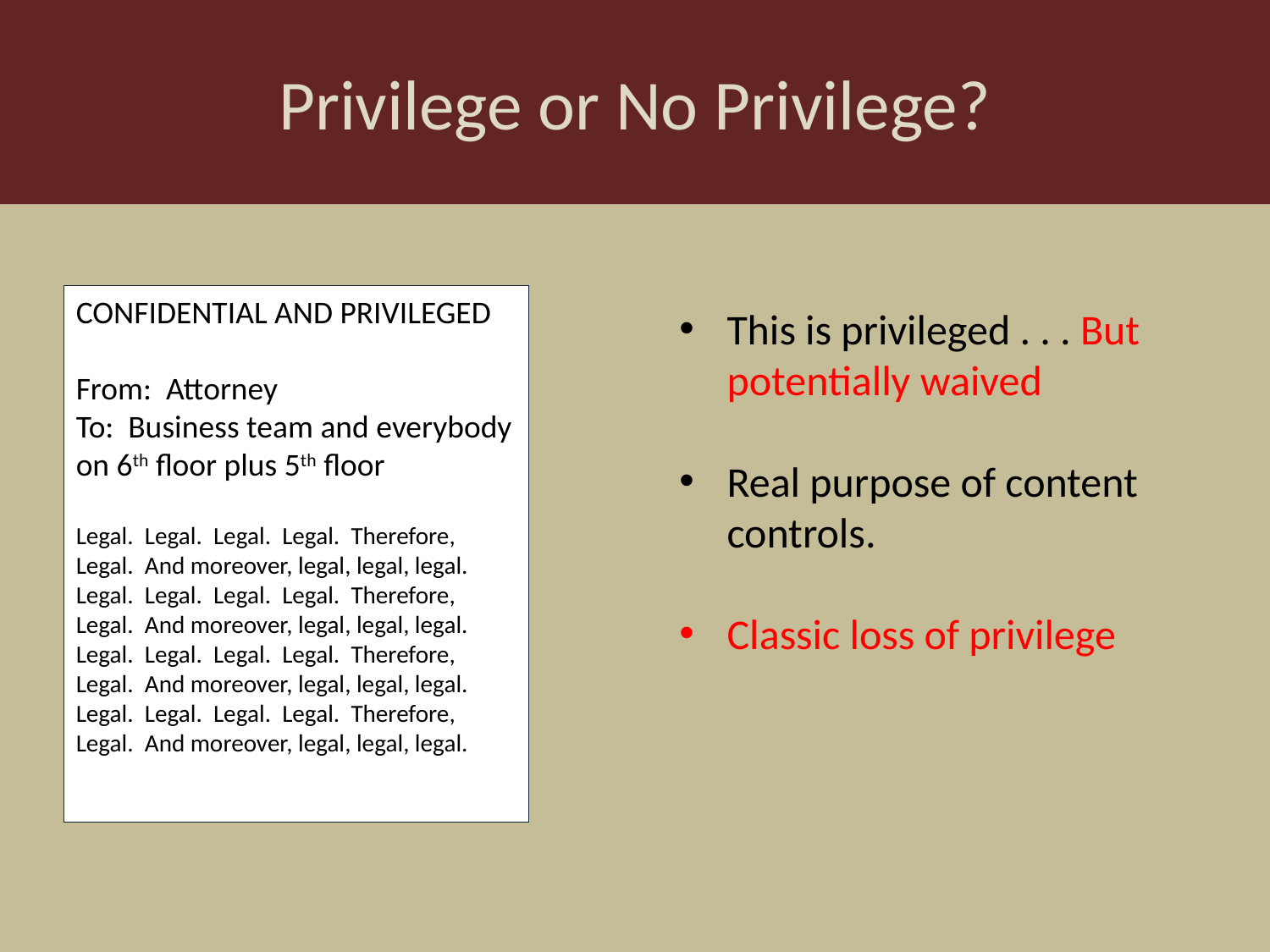

Privilege or No Privilege?
CONFIDENTIAL AND PRIVILEGED

From:  Attorney
To:  Business team and everybody on 6th floor plus 5th floor

Legal.  Legal.  Legal.  Legal.  Therefore, Legal.  And moreover, legal, legal, legal.
Legal.  Legal.  Legal.  Legal.  Therefore, Legal.  And moreover, legal, legal, legal.
Legal.  Legal.  Legal.  Legal.  Therefore, Legal.  And moreover, legal, legal, legal.
Legal.  Legal.  Legal.  Legal.  Therefore, Legal.  And moreover, legal, legal, legal.

This is privileged . . . But potentially waived

Real purpose of content controls.

Classic loss of privilege